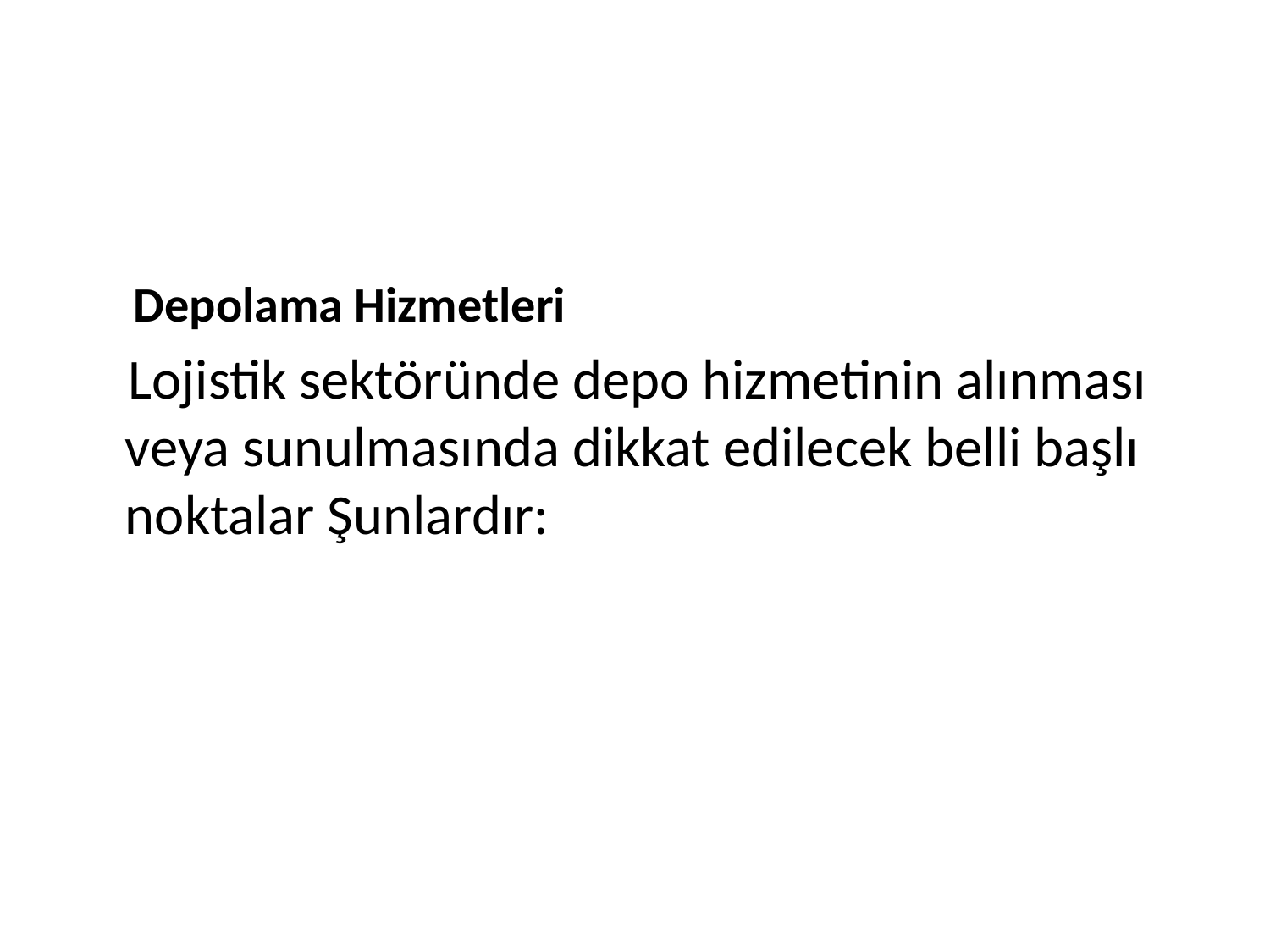

Depolama Hizmetleri
    Lojistik sektöründe depo hizmetinin alınması veya sunulmasında dikkat edilecek belli başlı noktalar Şunlardır: